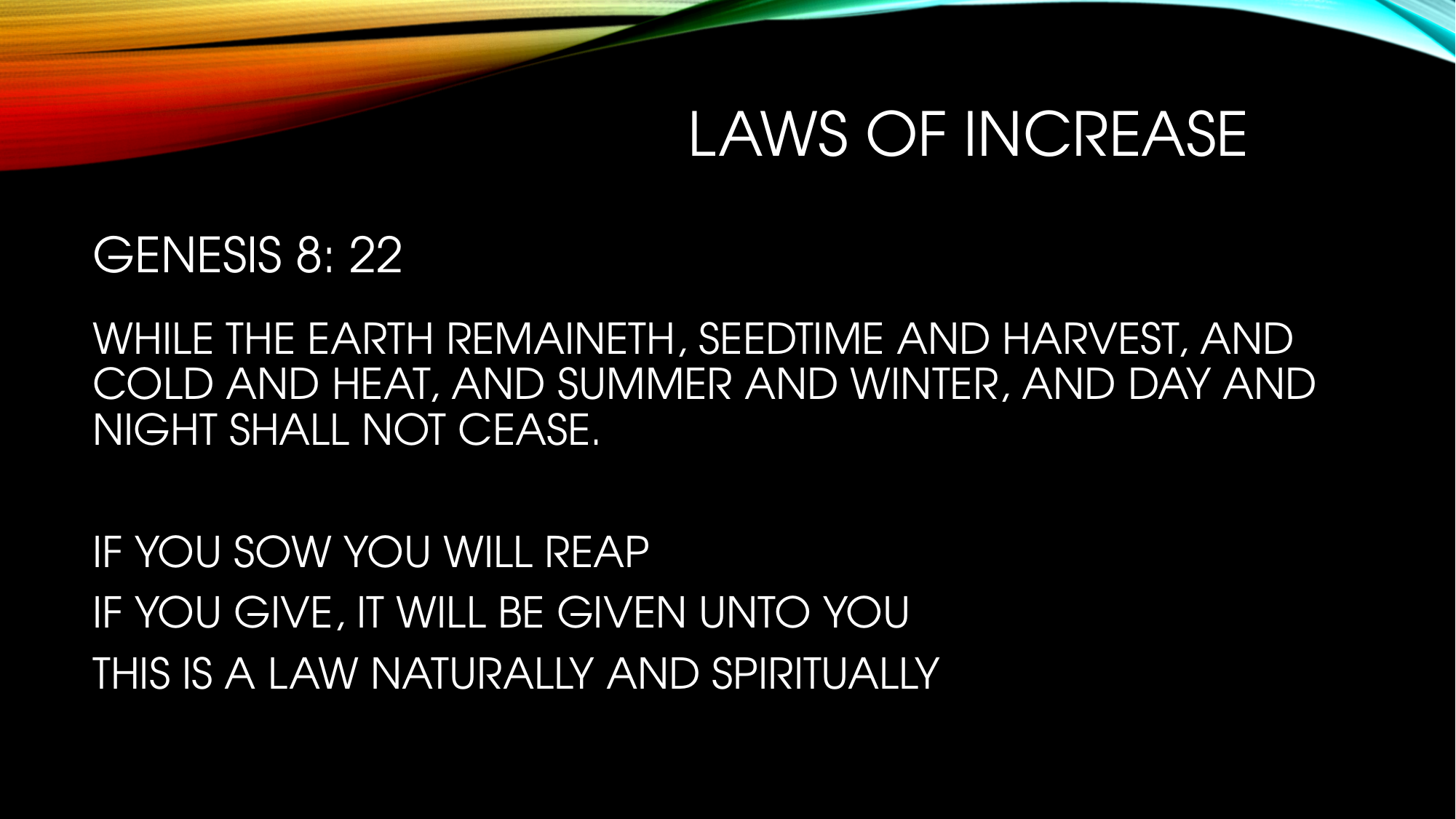

LAWS OF INCREASE
GENESIS 8: 22

WHILE THE EARTH REMAINETH, SEEDTIME AND HARVEST, AND COLD AND HEAT, AND SUMMER AND WINTER, AND DAY AND NIGHT SHALL NOT CEASE.

IF YOU SOW YOU WILL REAP
IF YOU GIVE, IT WILL BE GIVEN UNTO YOU
THIS IS A LAW NATURALLY AND SPIRITUALLY